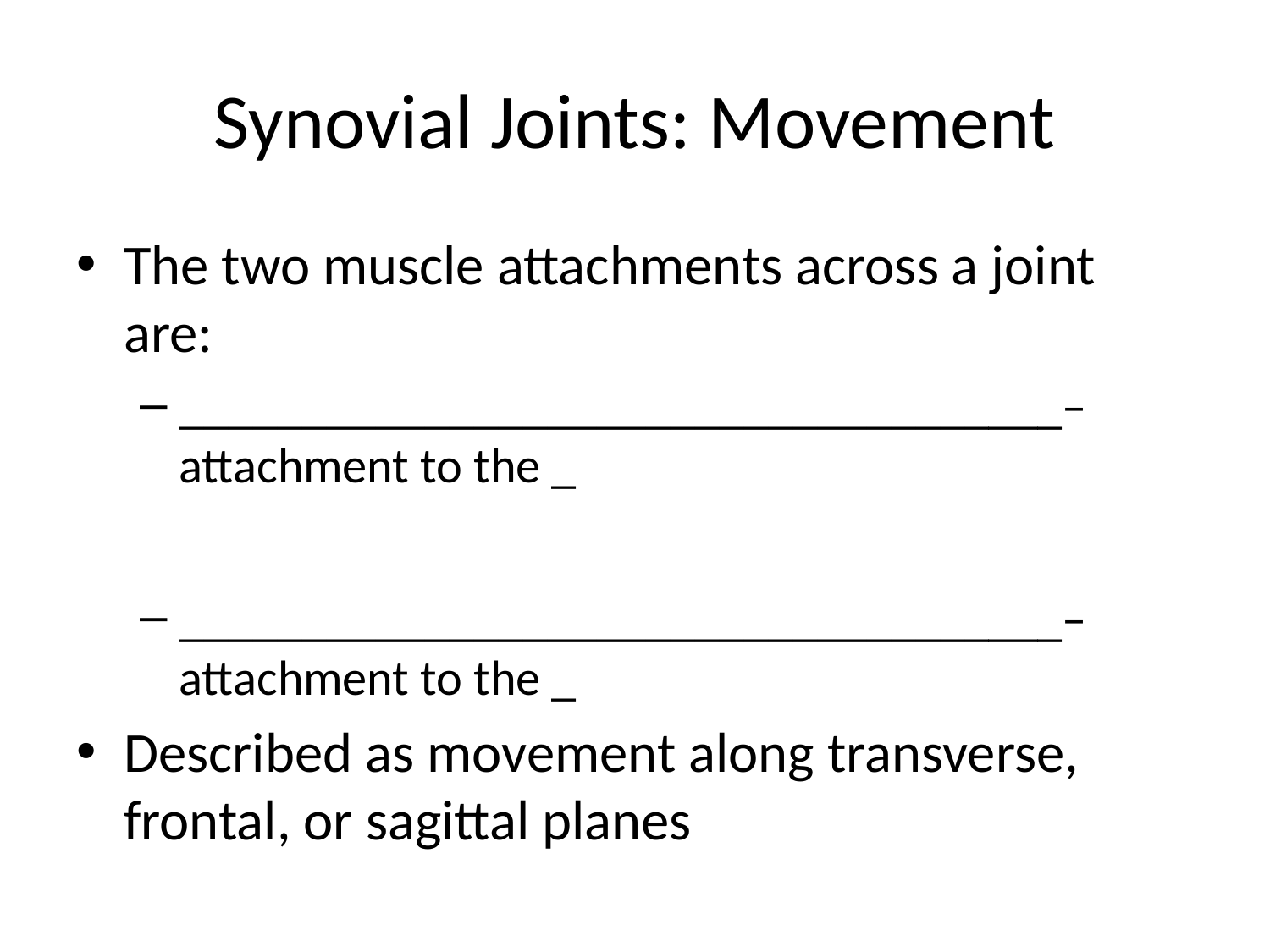

# Synovial Joints: Movement
The two muscle attachments across a joint are:
____________________________________– attachment to the _

____________________________________– attachment to the _
Described as movement along transverse, frontal, or sagittal planes